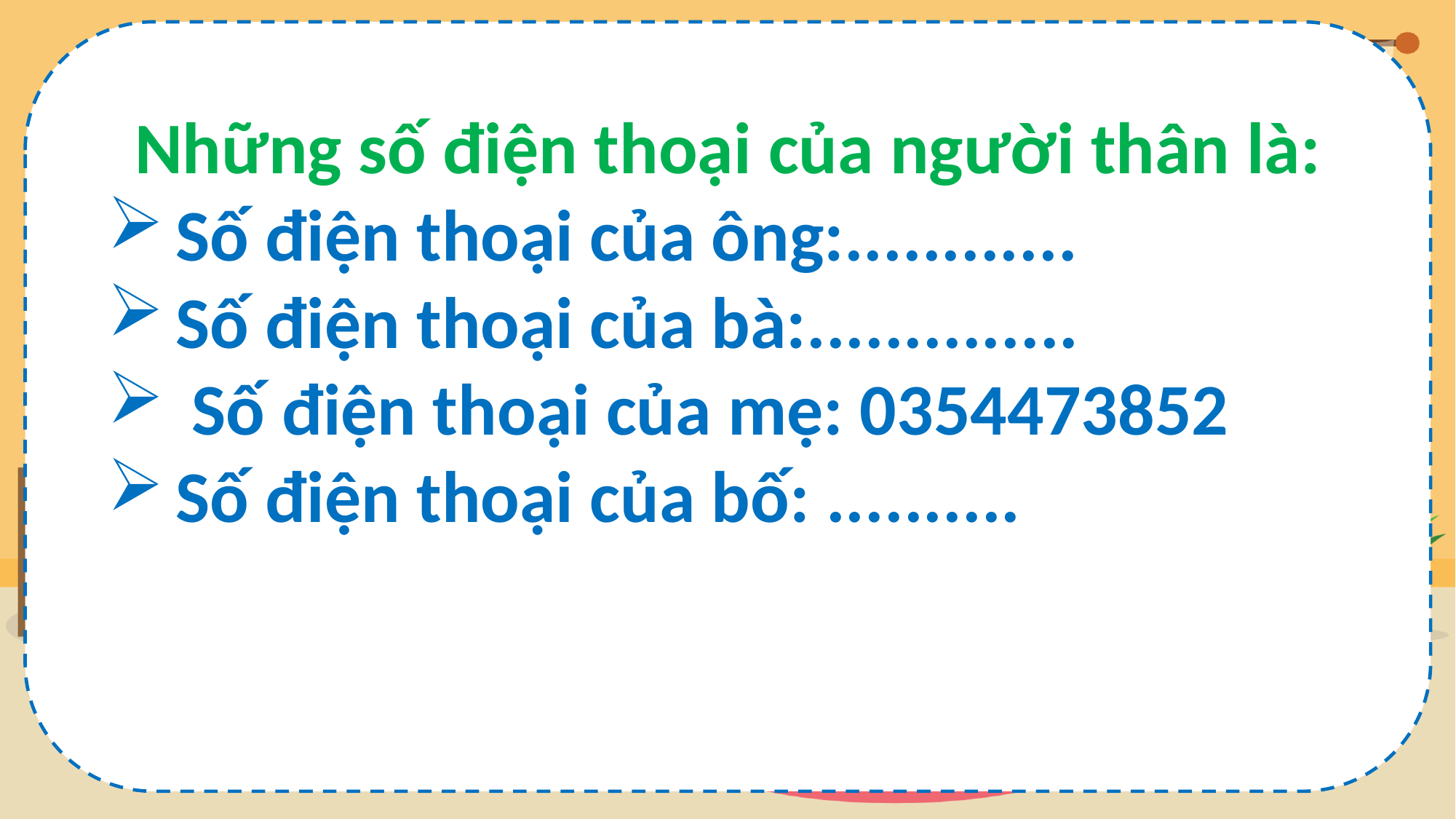

Những số điện thoại của người thân là:
Số điện thoại của ông:............
Số điện thoại của bà:..............
 Số điện thoại của mẹ: 0354473852
Số điện thoại của bố: ..........